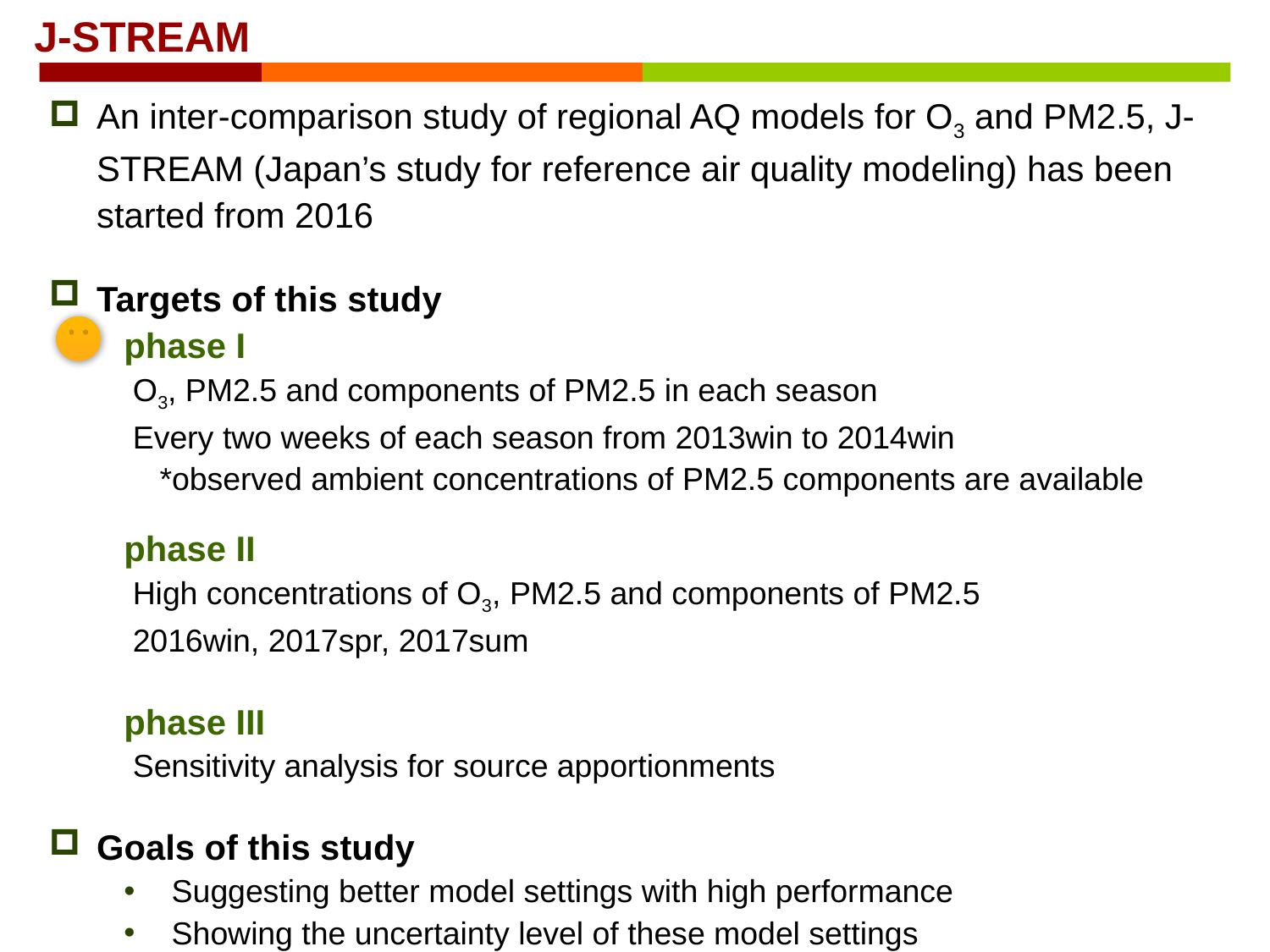

J-STREAM
An inter-comparison study of regional AQ models for O3 and PM2.5, J-STREAM (Japan’s study for reference air quality modeling) has been started from 2016

Targets of this study
phase I
 O3, PM2.5 and components of PM2.5 in each season
 Every two weeks of each season from 2013win to 2014win
    *observed ambient concentrations of PM2.5 components are available

phase II
 High concentrations of O3, PM2.5 and components of PM2.5
 2016win, 2017spr, 2017sum

phase III
 Sensitivity analysis for source apportionments

Goals of this study
Suggesting better model settings with high performance
Showing the uncertainty level of these model settings